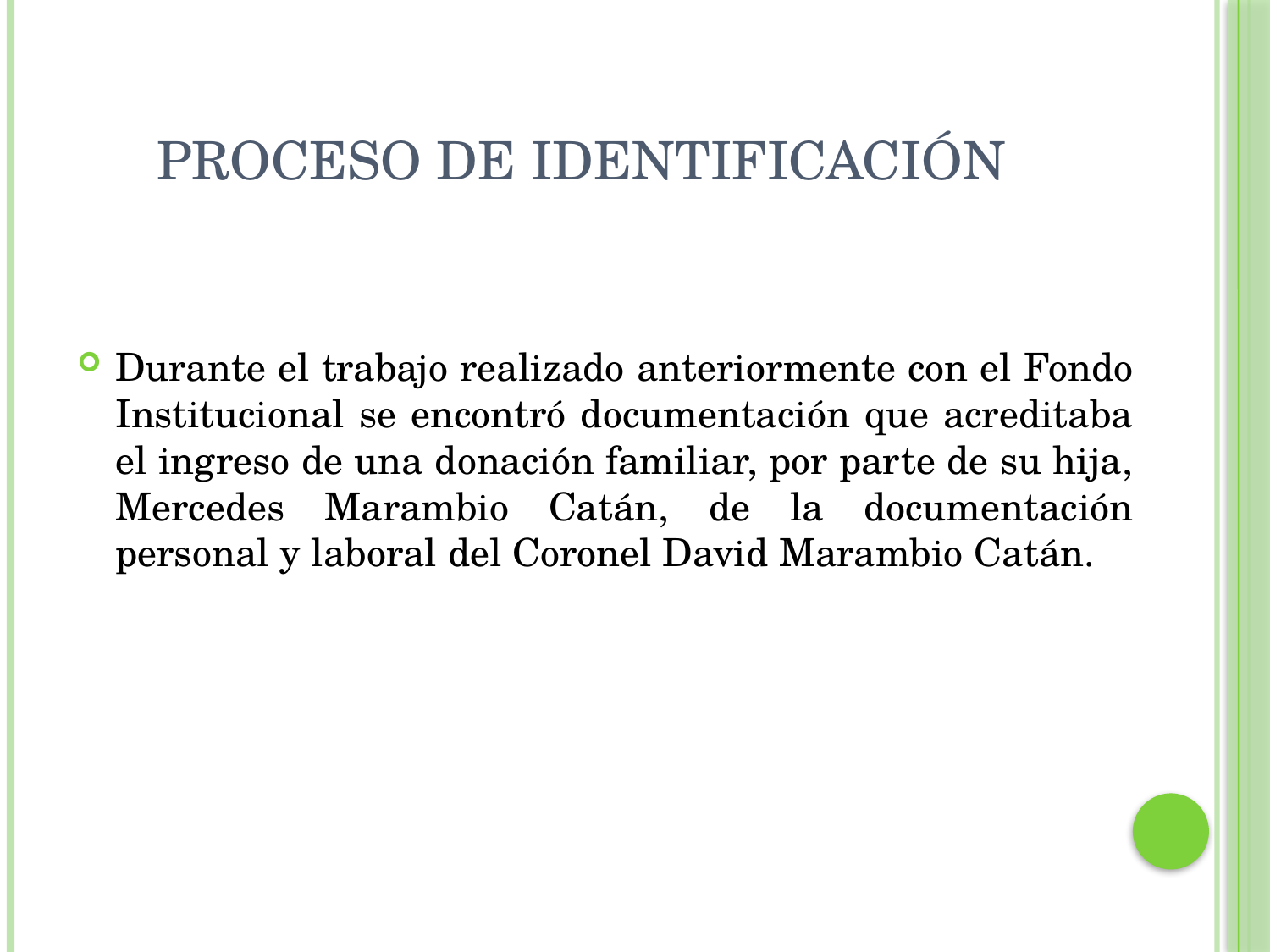

# Proceso de identificación
Durante el trabajo realizado anteriormente con el Fondo Institucional se encontró documentación que acreditaba el ingreso de una donación familiar, por parte de su hija, Mercedes Marambio Catán, de la documentación personal y laboral del Coronel David Marambio Catán.